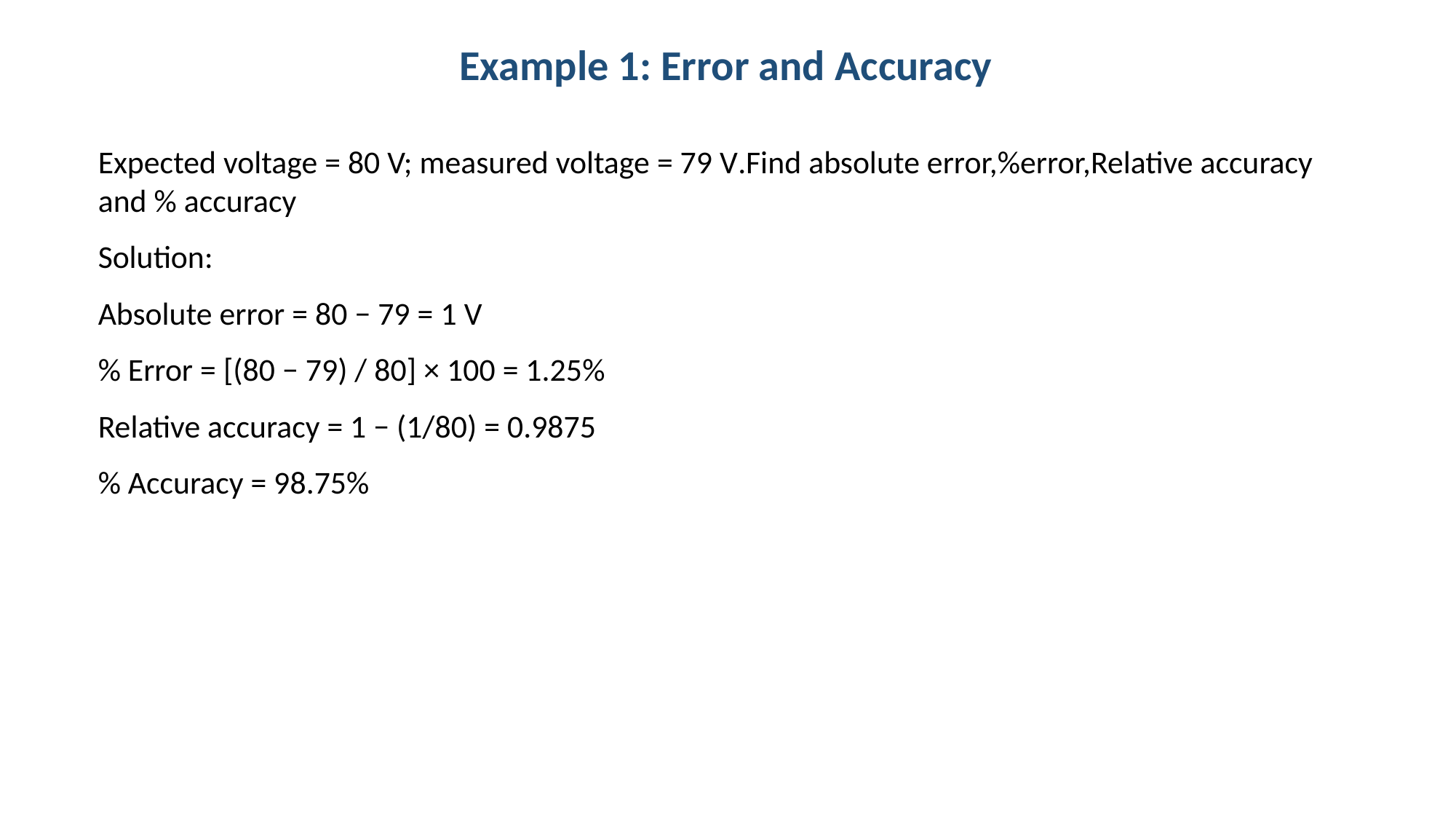

Example 1: Error and Accuracy
Expected voltage = 80 V; measured voltage = 79 V.Find absolute error,%error,Relative accuracy and % accuracy
Solution:
Absolute error = 80 − 79 = 1 V
% Error = [(80 − 79) / 80] × 100 = 1.25%
Relative accuracy = 1 − (1/80) = 0.9875
% Accuracy = 98.75%